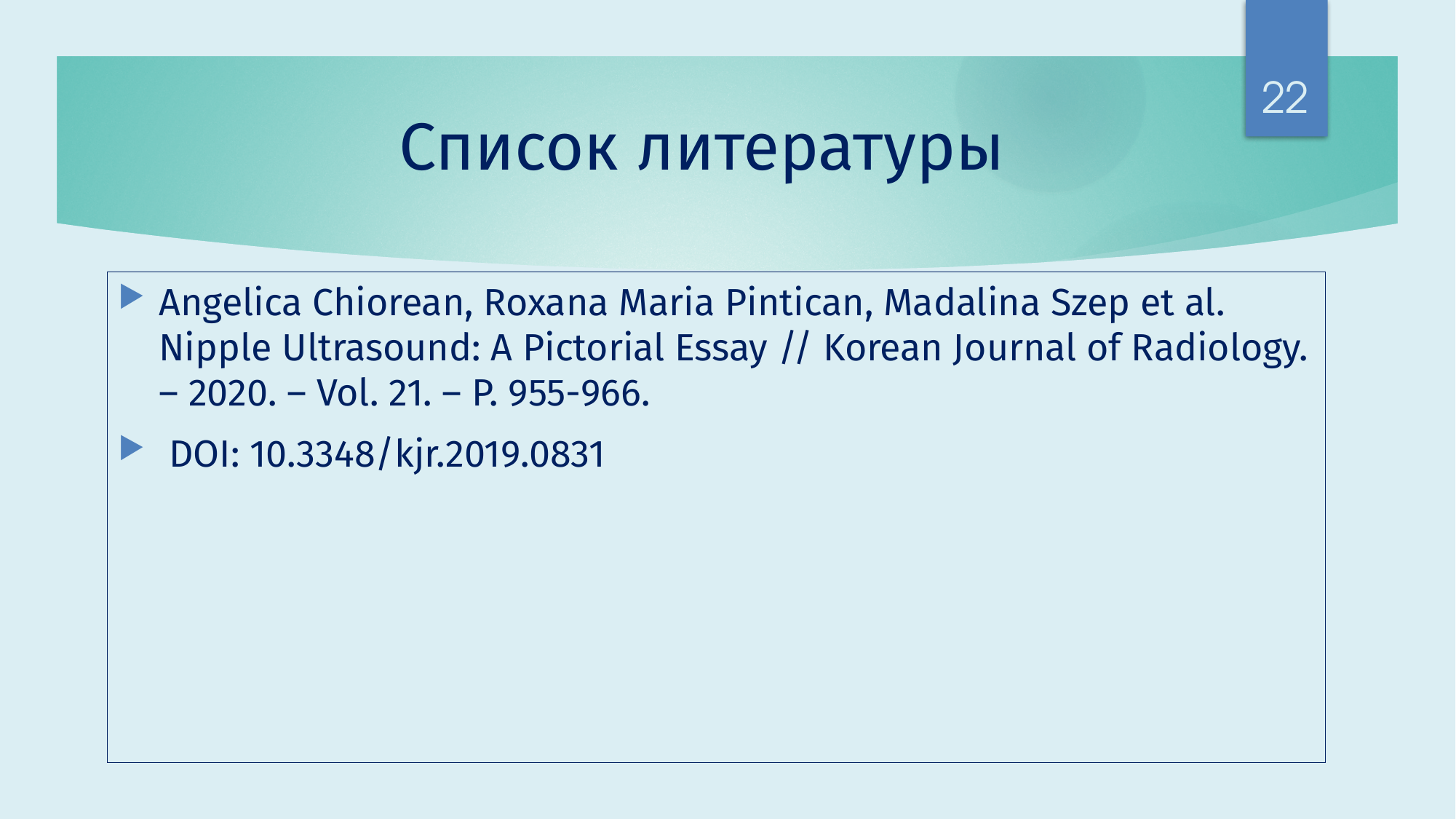

22
# Список литературы
Angelica Chiorean, Roxana Maria Pintican, Madalina Szep et al. Nipple Ultrasound: A Pictorial Essay // Korean Journal of Radiology. – 2020. – Vol. 21. – P. 955-966.
 DOI: 10.3348/kjr.2019.0831